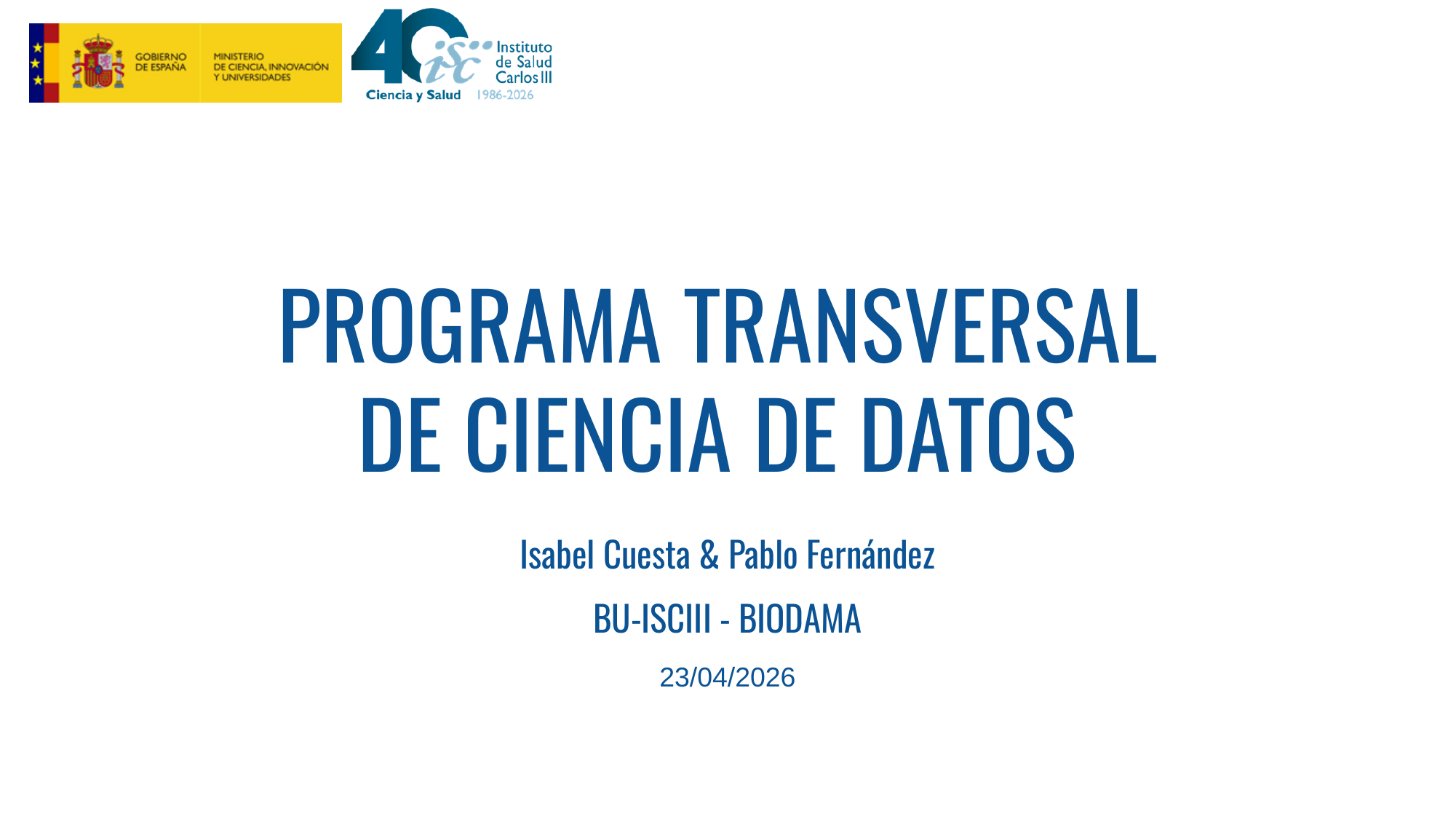

PROGRAMA TRANSVERSAL DE CIENCIA DE DATOS
Isabel Cuesta & Pablo Fernández
BU-ISCIII - BIODAMA
23/04/2026